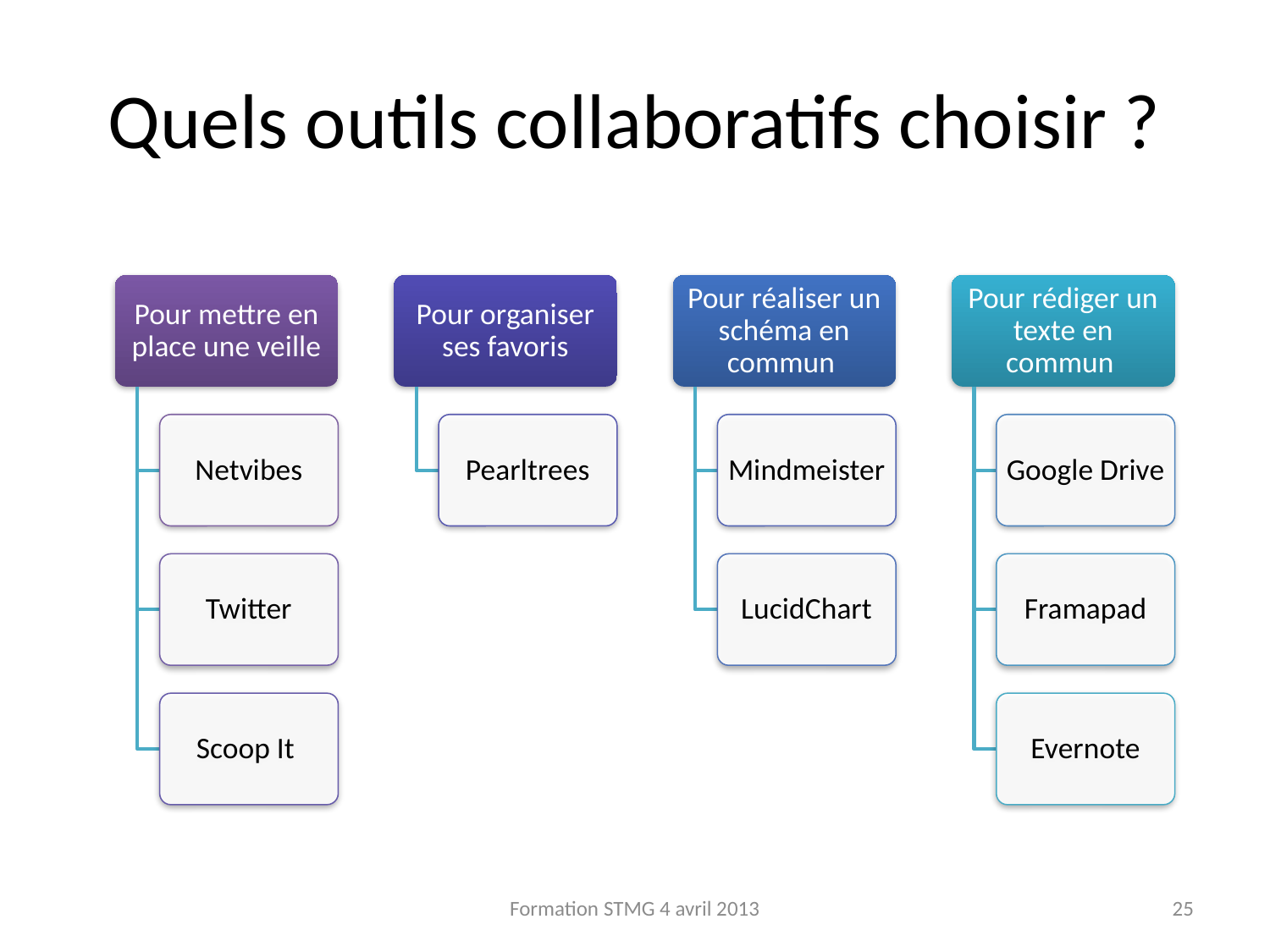

# Quels outils collaboratifs choisir ?
Pour mettre en place une veille
Netvibes
Twitter
Scoop It
Pour organiser ses favoris
Pearltrees
Pour réaliser un schéma en commun
Mindmeister
LucidChart
Pour rédiger un texte en commun
Google Drive
Framapad
Evernote
Formation STMG 4 avril 2013
25